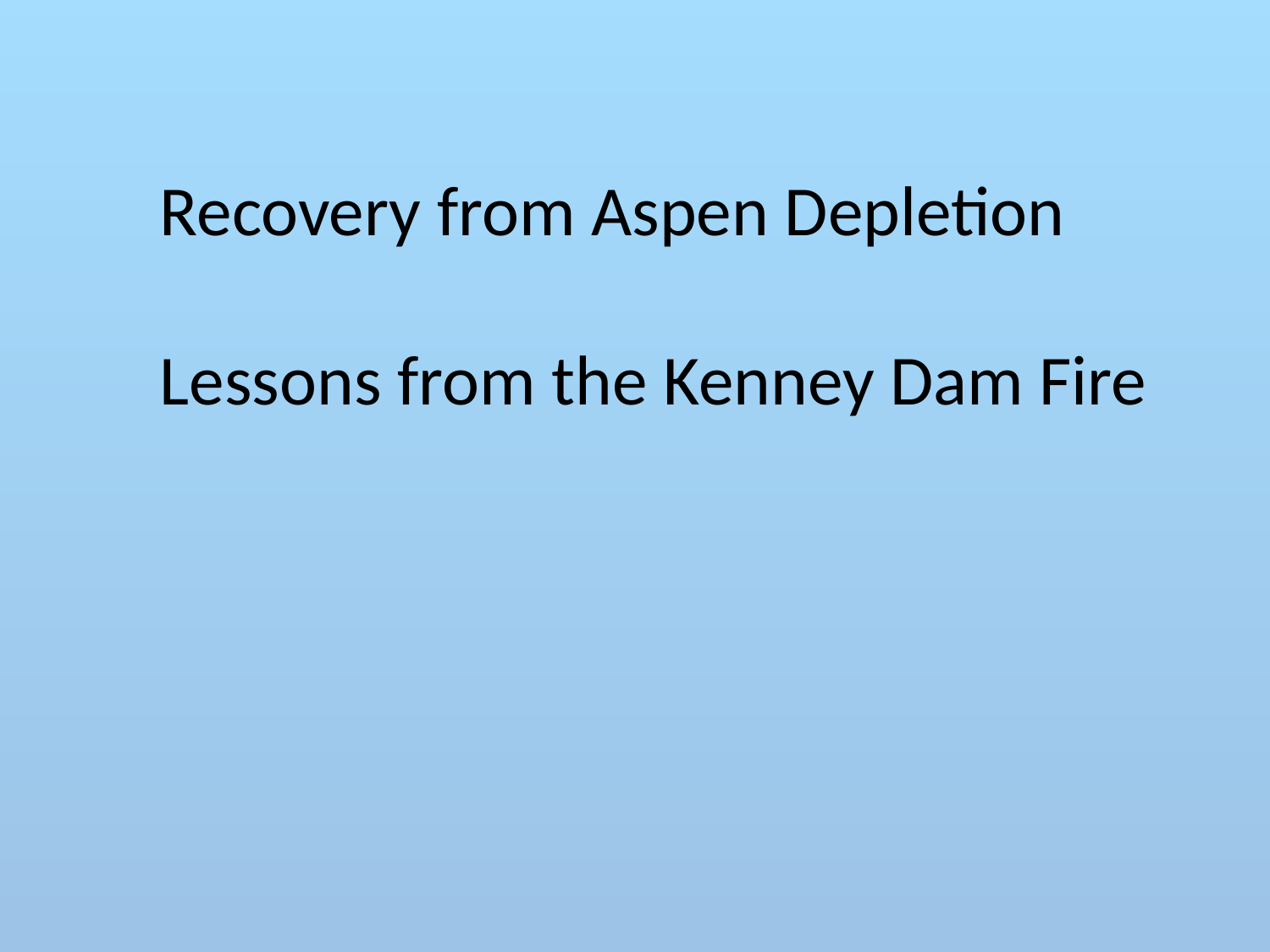

Recovery from Aspen Depletion

Lessons from the Kenney Dam Fire